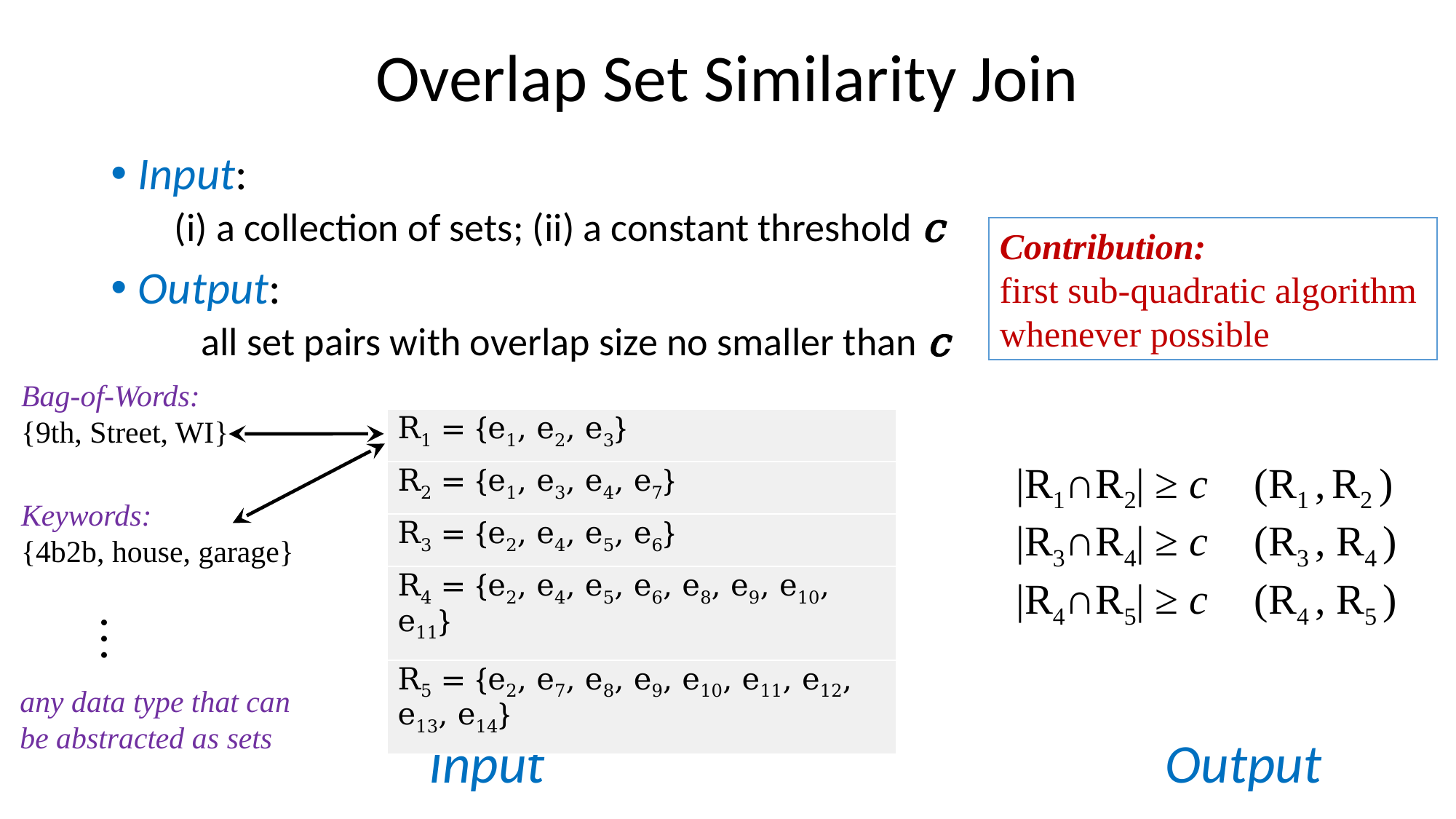

# Overlap Set Similarity Join
Input:
 (i) a collection of sets; (ii) a constant threshold c
Output:
    all set pairs with overlap size no smaller than c
Contribution:
first sub-quadratic algorithm
whenever possible
Bag-of-Words:
{9th, Street, WI}
| R1 = {e1, e2, e3} |
| --- |
| R2 = {e1, e3, e4, e7} |
| R3 = {e2, e4, e5, e6} |
| R4 = {e2, e4, e5, e6, e8, e9, e10, e11} |
| R5 = {e2, e7, e8, e9, e10, e11, e12, e13, e14} |
|R1∩R2| ≥ c
|R3∩R4| ≥ c
|R4∩R5| ≥ c
(R1 , R2 )
(R3 , R4 )
(R4 , R5 )
Keywords:
{4b2b, house, garage}
…
threshold c=2
any data type that can be abstracted as sets
Input
Output